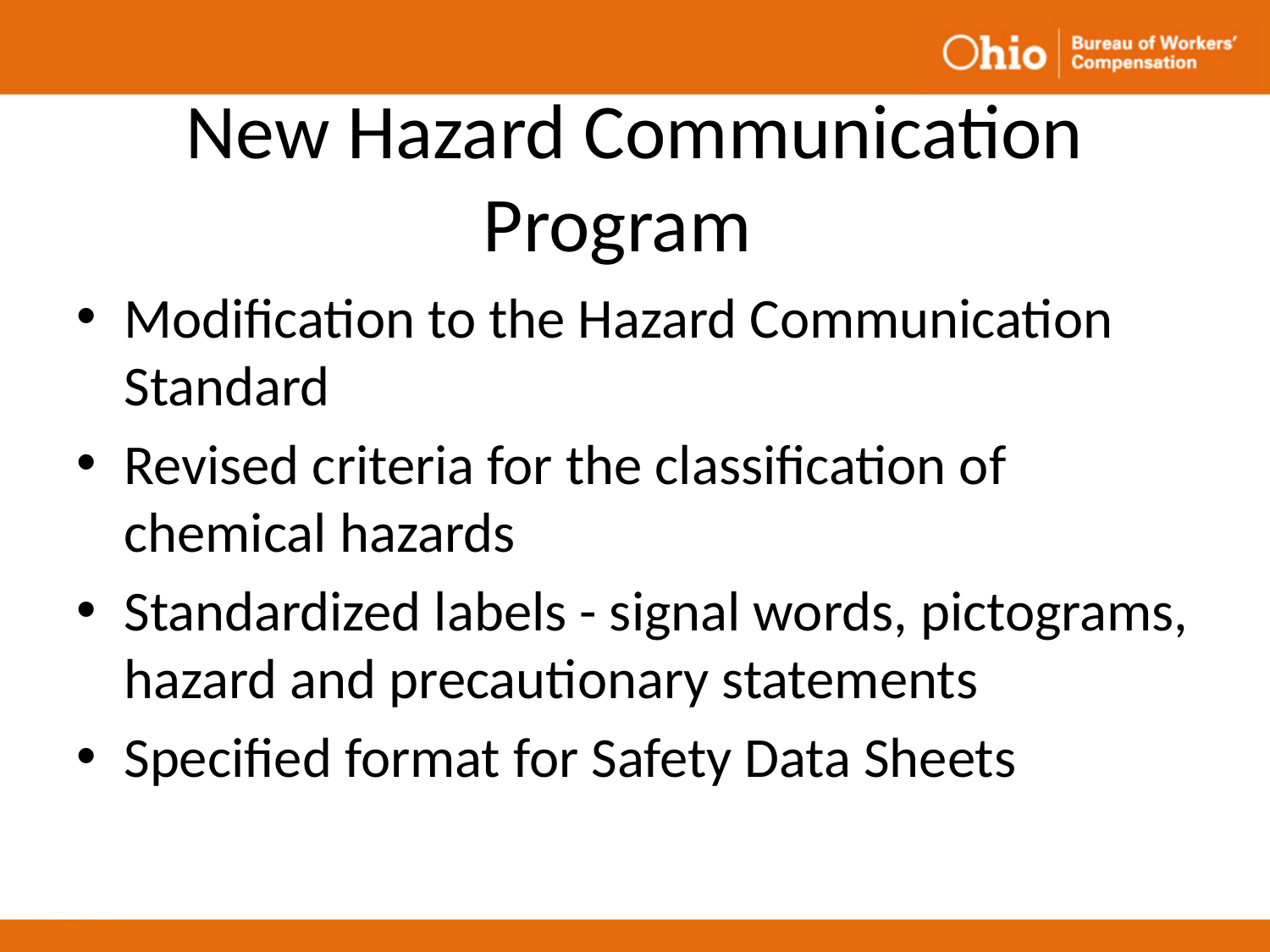

# New Hazard Communication Program
Modification to the Hazard Communication Standard
Revised criteria for the classification of chemical hazards
Standardized labels - signal words, pictograms, hazard and precautionary statements
Specified format for Safety Data Sheets